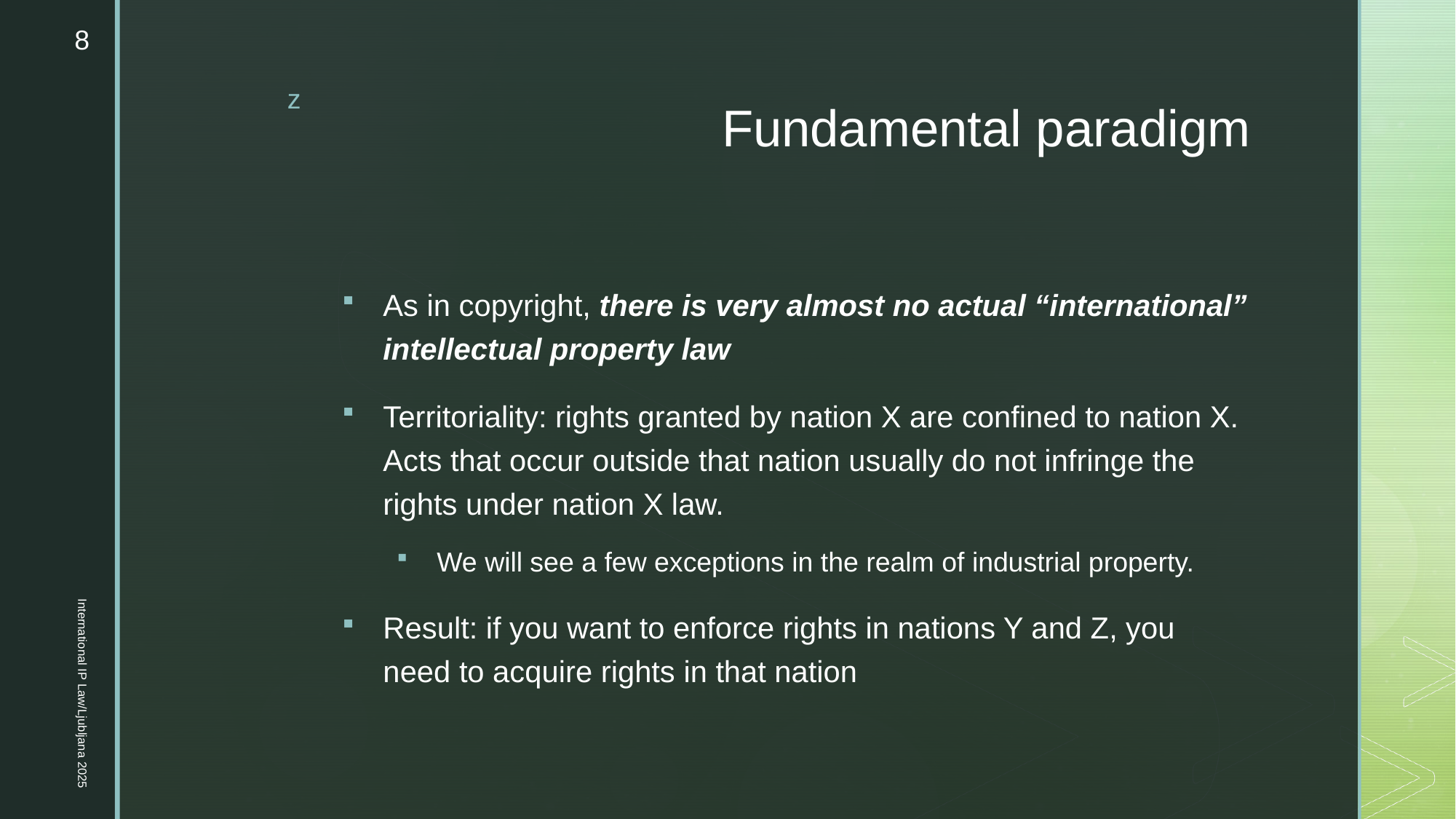

8
# Fundamental paradigm
As in copyright, there is very almost no actual “international” intellectual property law
Territoriality: rights granted by nation X are confined to nation X. Acts that occur outside that nation usually do not infringe the rights under nation X law.
We will see a few exceptions in the realm of industrial property.
Result: if you want to enforce rights in nations Y and Z, you need to acquire rights in that nation
International IP Law/Ljubljana 2025